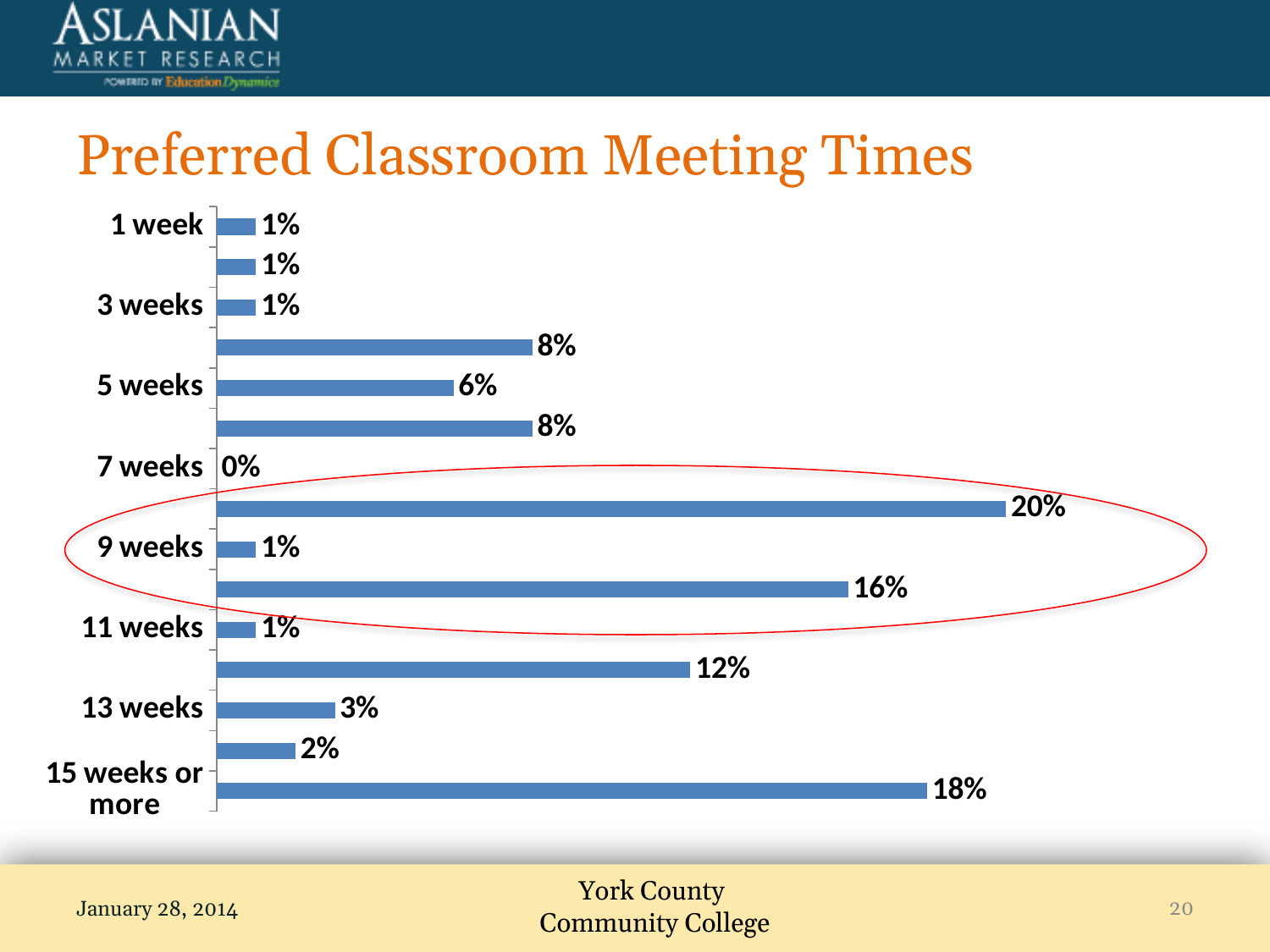

# Preferred Classroom Meeting Times

### Chart

| Category | Series 1 |
|---|---|
| 1 week | 0.01 |
| 2 weeks | 0.01 |
| 3 weeks | 0.01 |
| 4 weeks | 0.08 |
| 5 weeks | 0.06 |
| 6 weeks | 0.08 |
| 7 weeks | 0.0 |
| 8 weeks | 0.2 |
| 9 weeks | 0.01 |
| 10 weeks | 0.16 |
| 11 weeks | 0.01 |
| 12 weeks | 0.12 |
| 13 weeks | 0.03 |
| 14 weeks | 0.02 |
| 15 weeks or more | 0.18 |
January 28, 2014
20